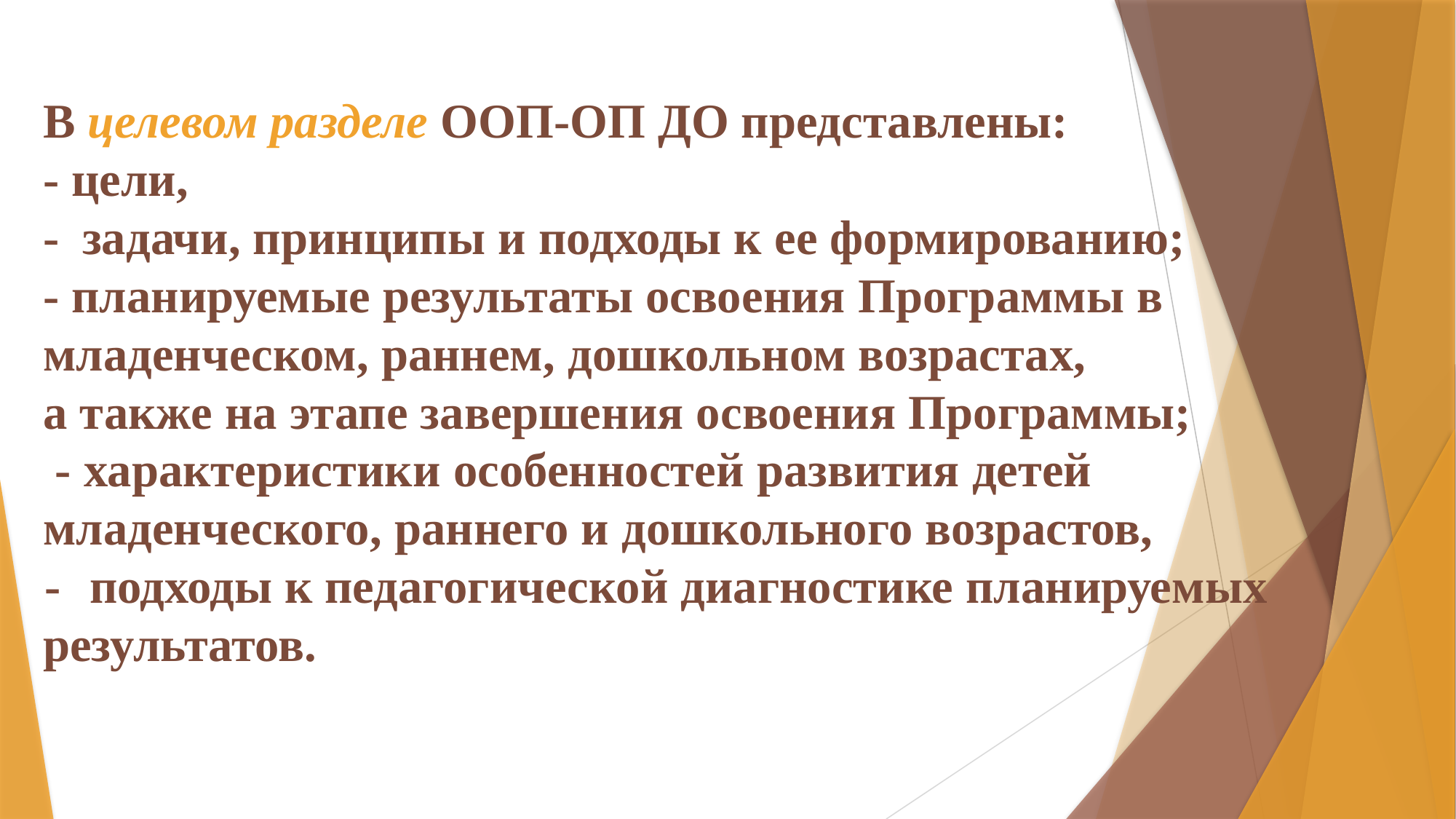

# В целевом разделе ООП-ОП ДО представлены: - цели, -             задачи, принципы и подходы к ее формированию; - планируемые результаты освоения Программы в младенческом, раннем, дошкольном возрастах, а также на этапе завершения освоения Программы; - характеристики особенностей развития детей младенческого, раннего и дошкольного возрастов, -                подходы к педагогической диагностике планируемых результатов.